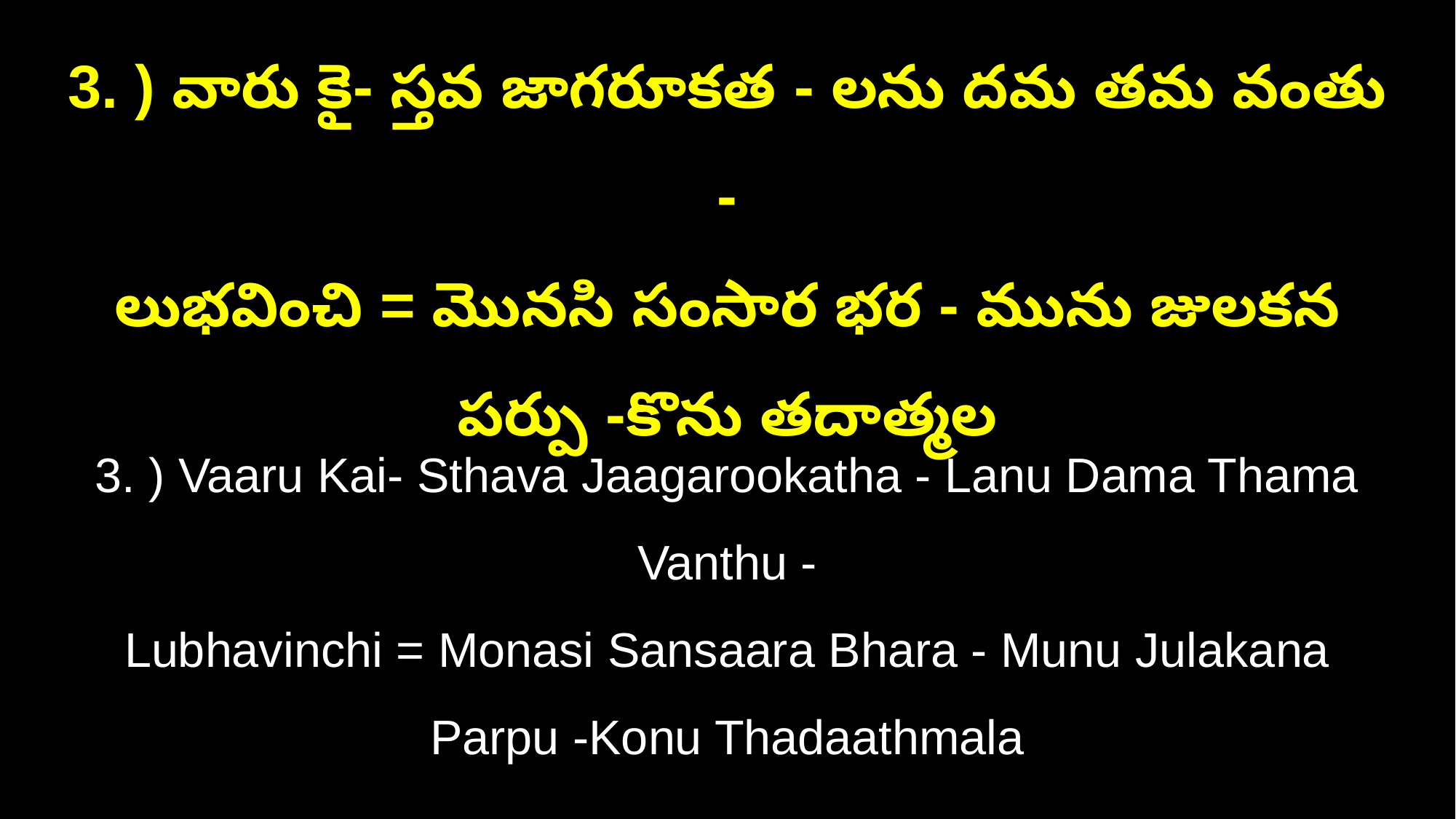

3. ) వారు కై- స్తవ జాగరూకత - లను దమ తమ వంతు -
లుభవించి = మొనసి సంసార భర - మును జులకన పర్పు -కొను తదాత్మల
3. ) Vaaru Kai- Sthava Jaagarookatha - Lanu Dama Thama Vanthu -
Lubhavinchi = Monasi Sansaara Bhara - Munu Julakana Parpu -Konu Thadaathmala